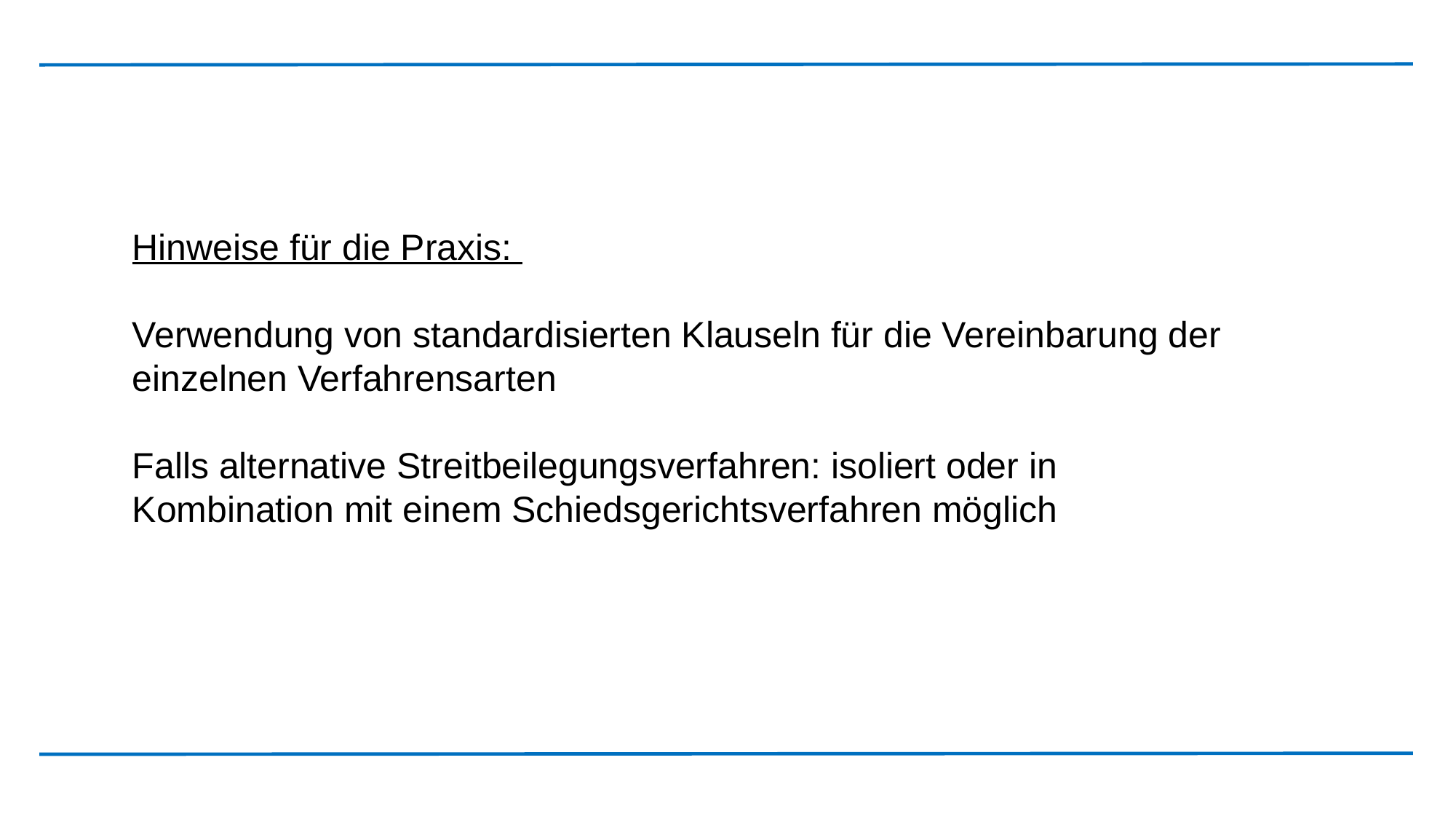

Hinweise für die Praxis:

Verwendung von standardisierten Klauseln für die Vereinbarung der einzelnen Verfahrensarten

Falls alternative Streitbeilegungsverfahren: isoliert oder in
Kombination mit einem Schiedsgerichtsverfahren möglich